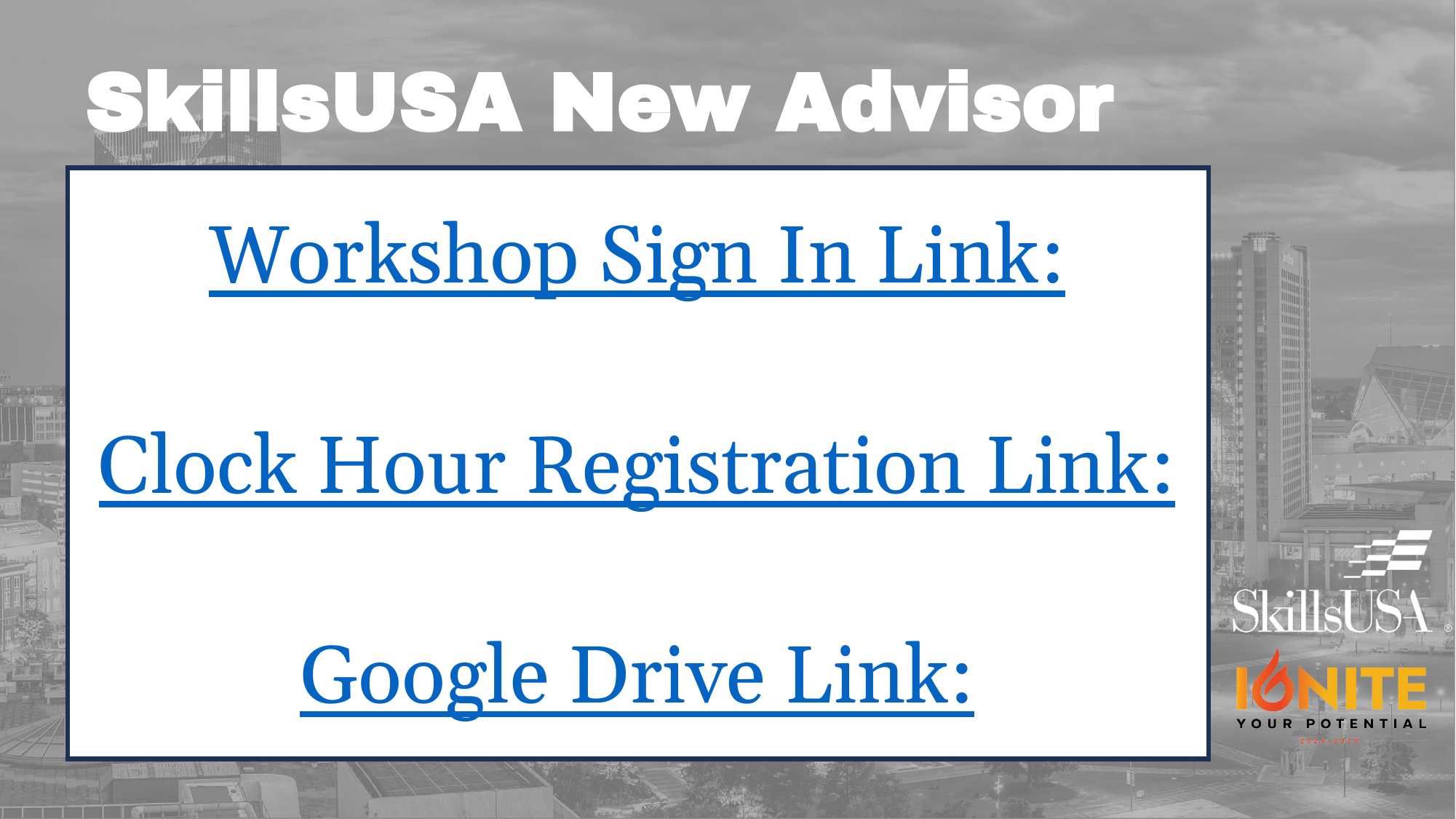

SkillsUSA New Advisor
This must be filled out to earn clock hours
Workshop Sign In Link:

Clock Hour Registration Link:

Google Drive Link: